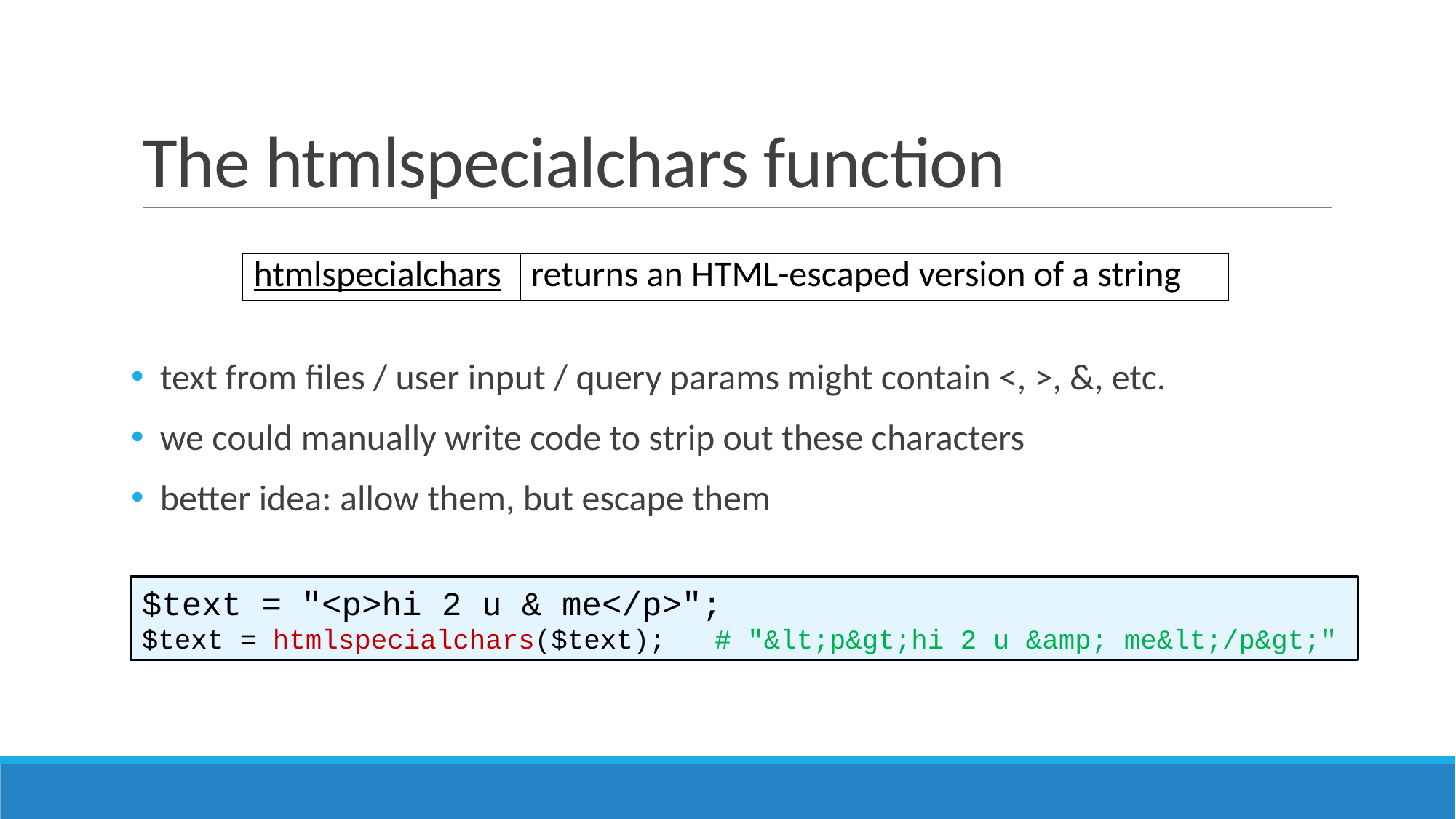

# The htmlspecialchars function
| htmlspecialchars | returns an HTML-escaped version of a string |
| --- | --- |
  text from files / user input / query params might contain <, >, &, etc.
  we could manually write code to strip out these characters
  better idea: allow them, but escape them

$text = "<p>hi 2 u & me</p>";
$text = htmlspecialchars($text);   # "&lt;p&gt;hi 2 u &amp; me&lt;/p&gt;"